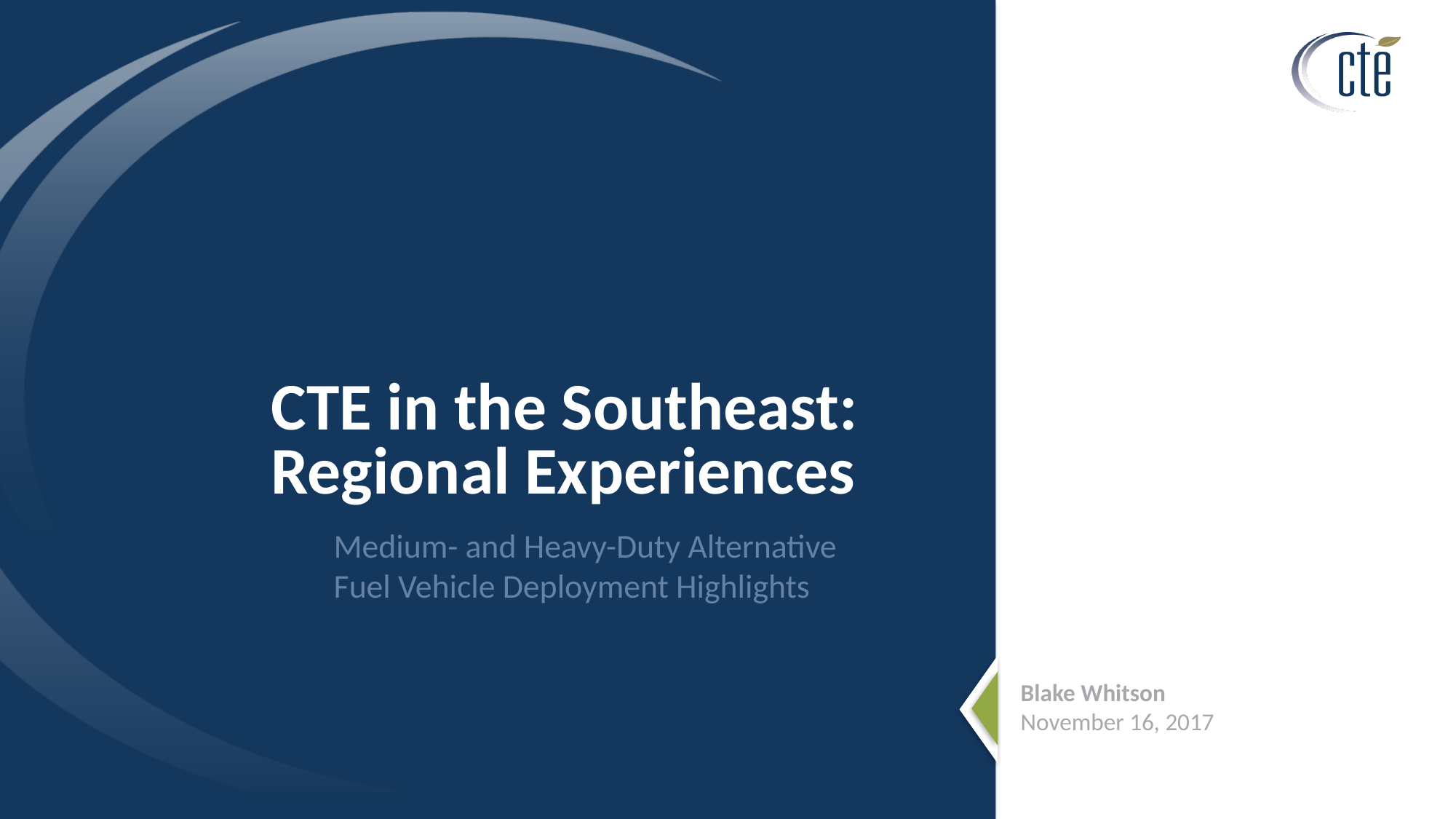

# CTE in the Southeast: Regional Experiences
Medium- and Heavy-Duty Alternative Fuel Vehicle Deployment Highlights

Blake Whitson
November 16, 2017